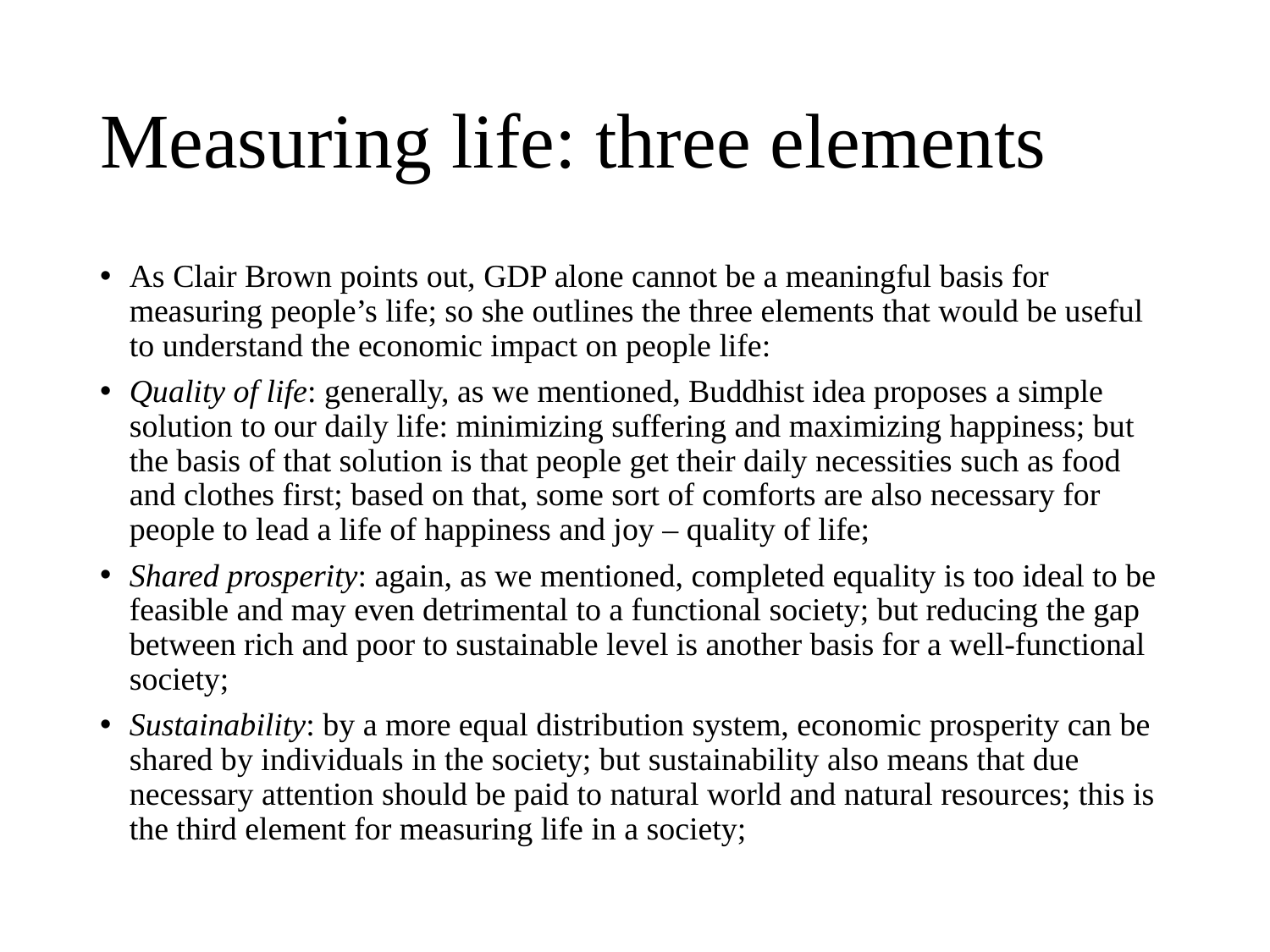

# Measuring life: three elements
As Clair Brown points out, GDP alone cannot be a meaningful basis for measuring people’s life; so she outlines the three elements that would be useful to understand the economic impact on people life:
Quality of life: generally, as we mentioned, Buddhist idea proposes a simple solution to our daily life: minimizing suffering and maximizing happiness; but the basis of that solution is that people get their daily necessities such as food and clothes first; based on that, some sort of comforts are also necessary for people to lead a life of happiness and joy – quality of life;
Shared prosperity: again, as we mentioned, completed equality is too ideal to be feasible and may even detrimental to a functional society; but reducing the gap between rich and poor to sustainable level is another basis for a well-functional society;
Sustainability: by a more equal distribution system, economic prosperity can be shared by individuals in the society; but sustainability also means that due necessary attention should be paid to natural world and natural resources; this is the third element for measuring life in a society;